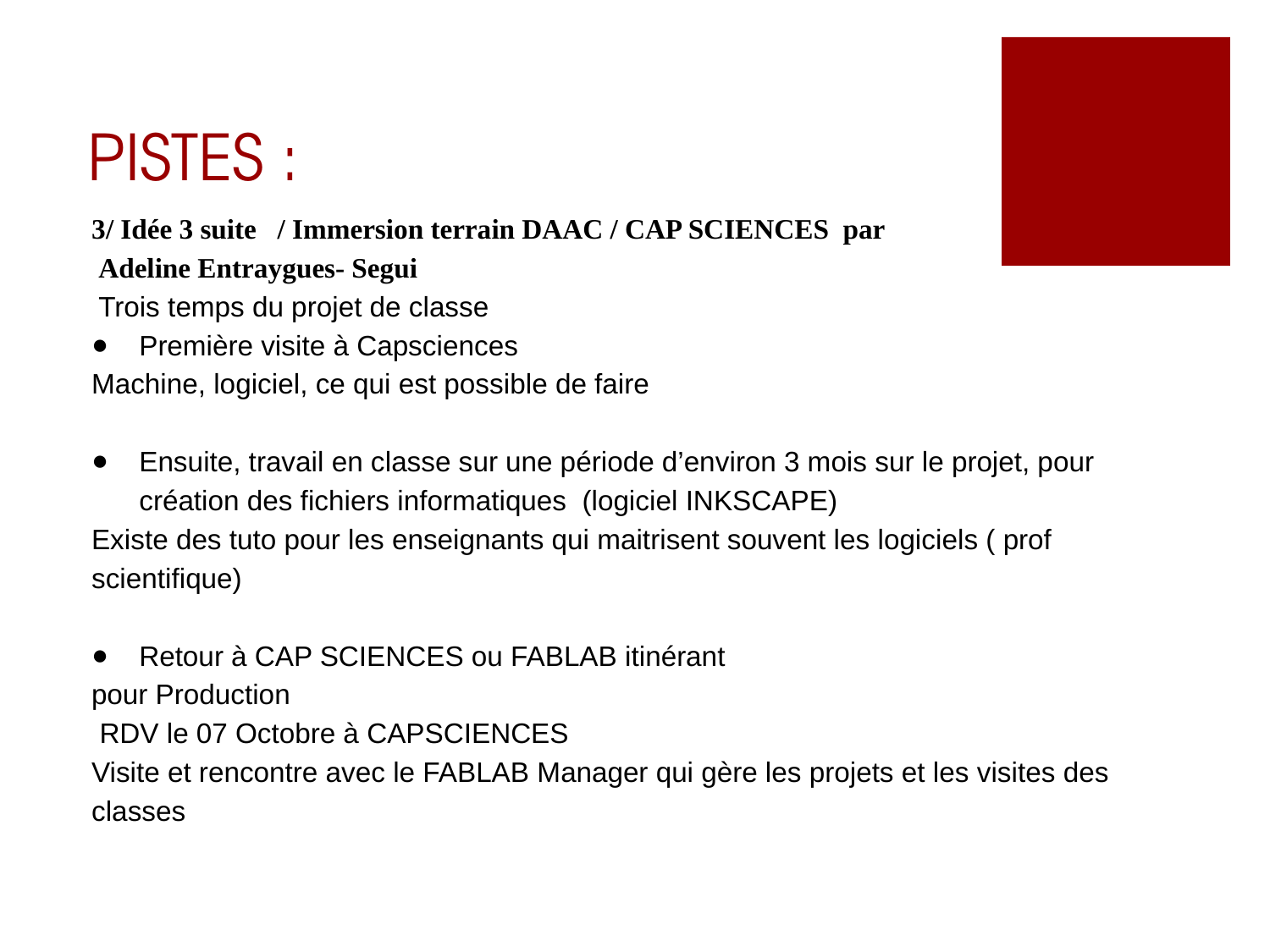

# PISTES :
3/ Idée 3 suite   / Immersion terrain DAAC / CAP SCIENCES  par
 Adeline Entraygues- Segui
 Trois temps du projet de classe
Première visite à Capsciences
Machine, logiciel, ce qui est possible de faire

Ensuite, travail en classe sur une période d’environ 3 mois sur le projet, pour création des fichiers informatiques  (logiciel INKSCAPE)
Existe des tuto pour les enseignants qui maitrisent souvent les logiciels ( prof scientifique)

Retour à CAP SCIENCES ou FABLAB itinérant
pour Production
 RDV le 07 Octobre à CAPSCIENCES
Visite et rencontre avec le FABLAB Manager qui gère les projets et les visites des classes